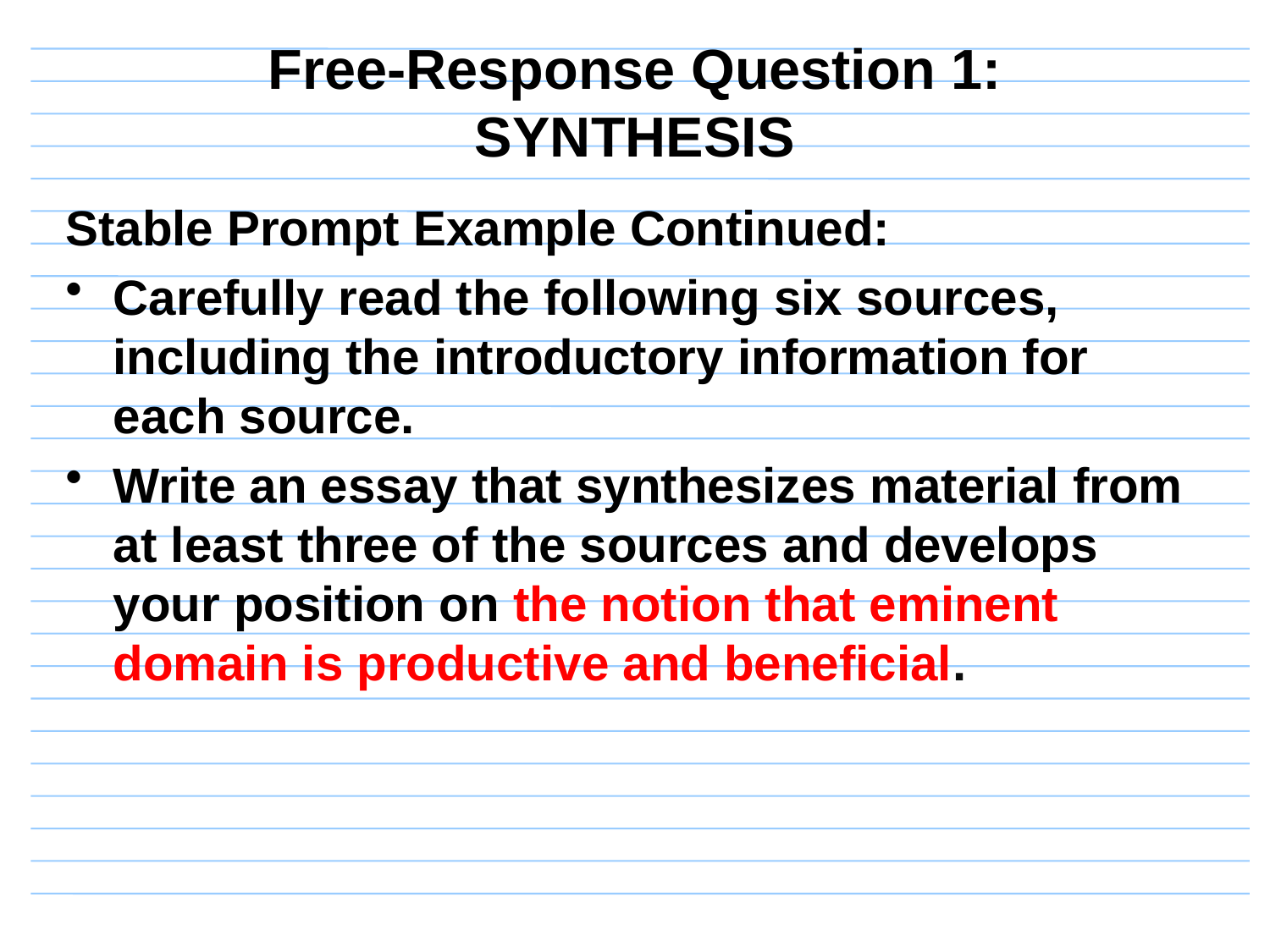

# Free-Response Question 1: SYNTHESIS
Stable Prompt Example Continued:
Carefully read the following six sources, including the introductory information for each source.
Write an essay that synthesizes material from at least three of the sources and develops your position on the notion that eminent domain is productive and beneficial.